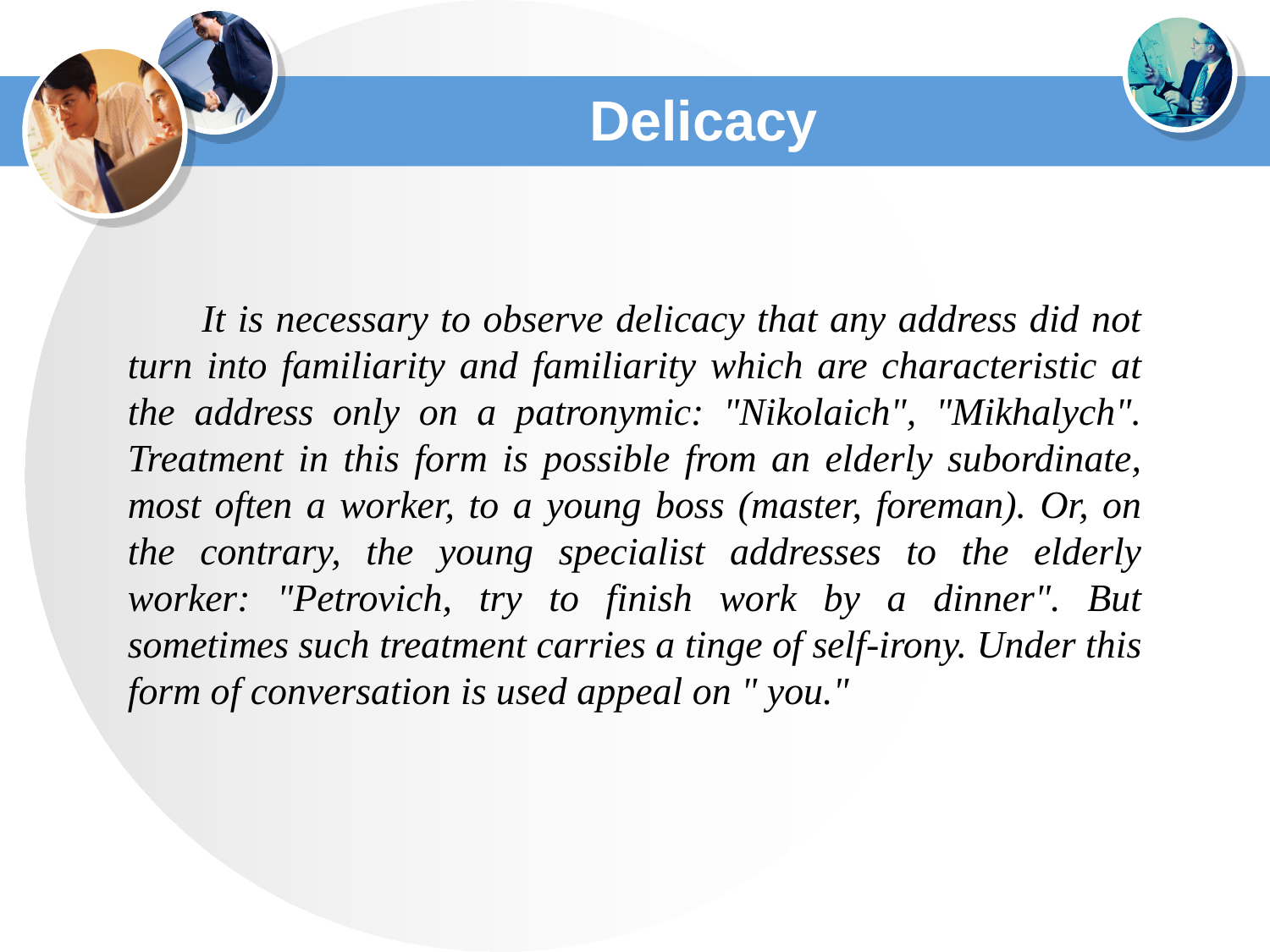

# Delicacy

      It is necessary to observe delicacy that any address did not turn into familiarity and familiarity which are characteristic at the address only on a patronymic: "Nikolaich", "Mikhalych". Treatment in this form is possible from an elderly subordinate, most often a worker, to a young boss (master, foreman). Or, on the contrary, the young specialist addresses to the elderly worker: "Petrovich, try to finish work by a dinner". But sometimes such treatment carries a tinge of self-irony. Under this form of conversation is used appeal on " you."